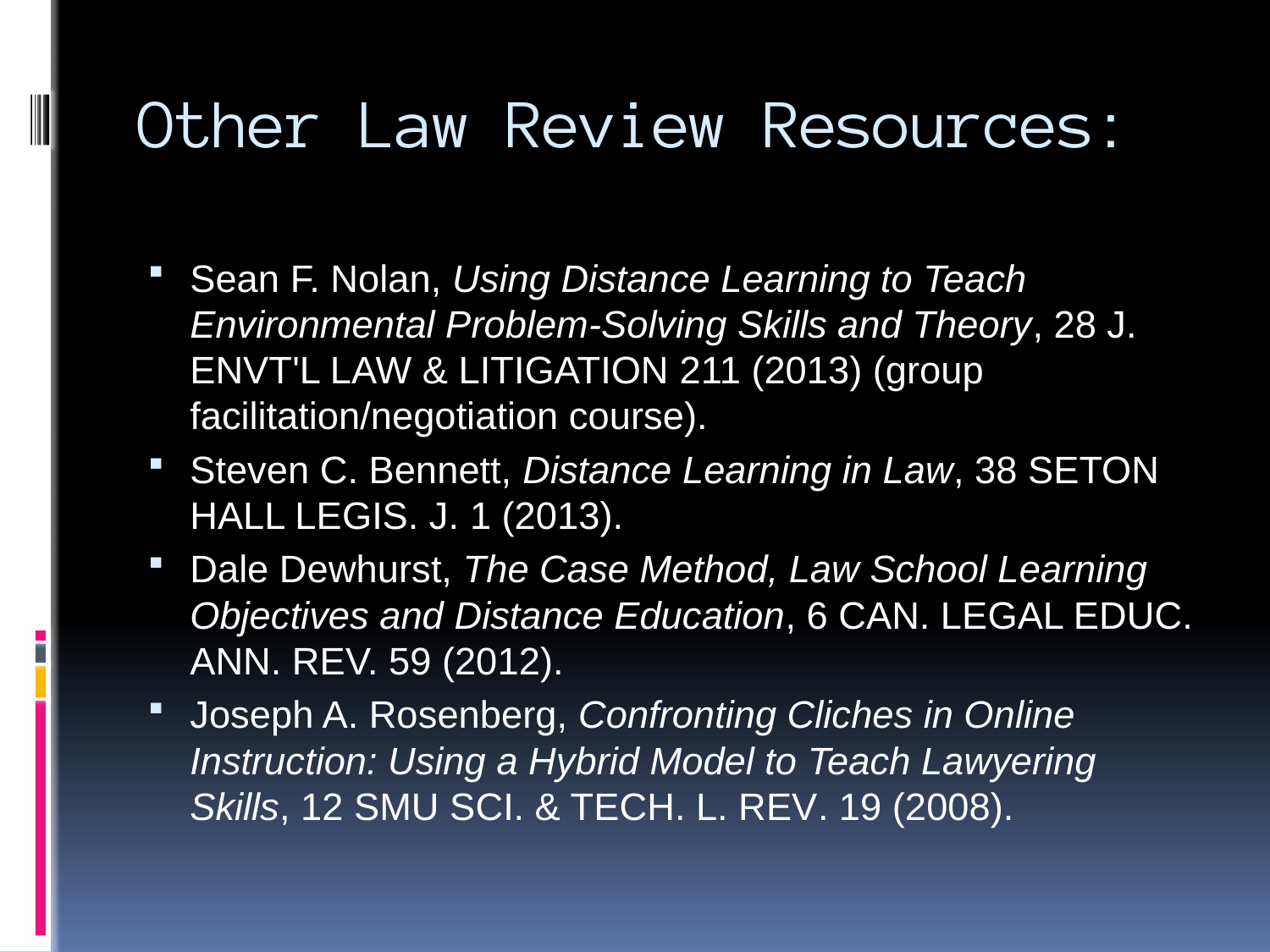

# Other Law Review Resources:
Sean F. Nolan, Using Distance Learning to Teach Environmental Problem-Solving Skills and Theory, 28 J. Envt'l Law & Litigation 211 (2013) (group facilitation/negotiation course).
Steven C. Bennett, Distance Learning in Law, 38 Seton Hall Legis. J. 1 (2013).
Dale Dewhurst, The Case Method, Law School Learning Objectives and Distance Education, 6 Can. Legal Educ. Ann. Rev. 59 (2012).
Joseph A. Rosenberg, Confronting Cliches in Online Instruction: Using a Hybrid Model to Teach Lawyering Skills, 12 SMU Sci. & Tech. L. Rev. 19 (2008).